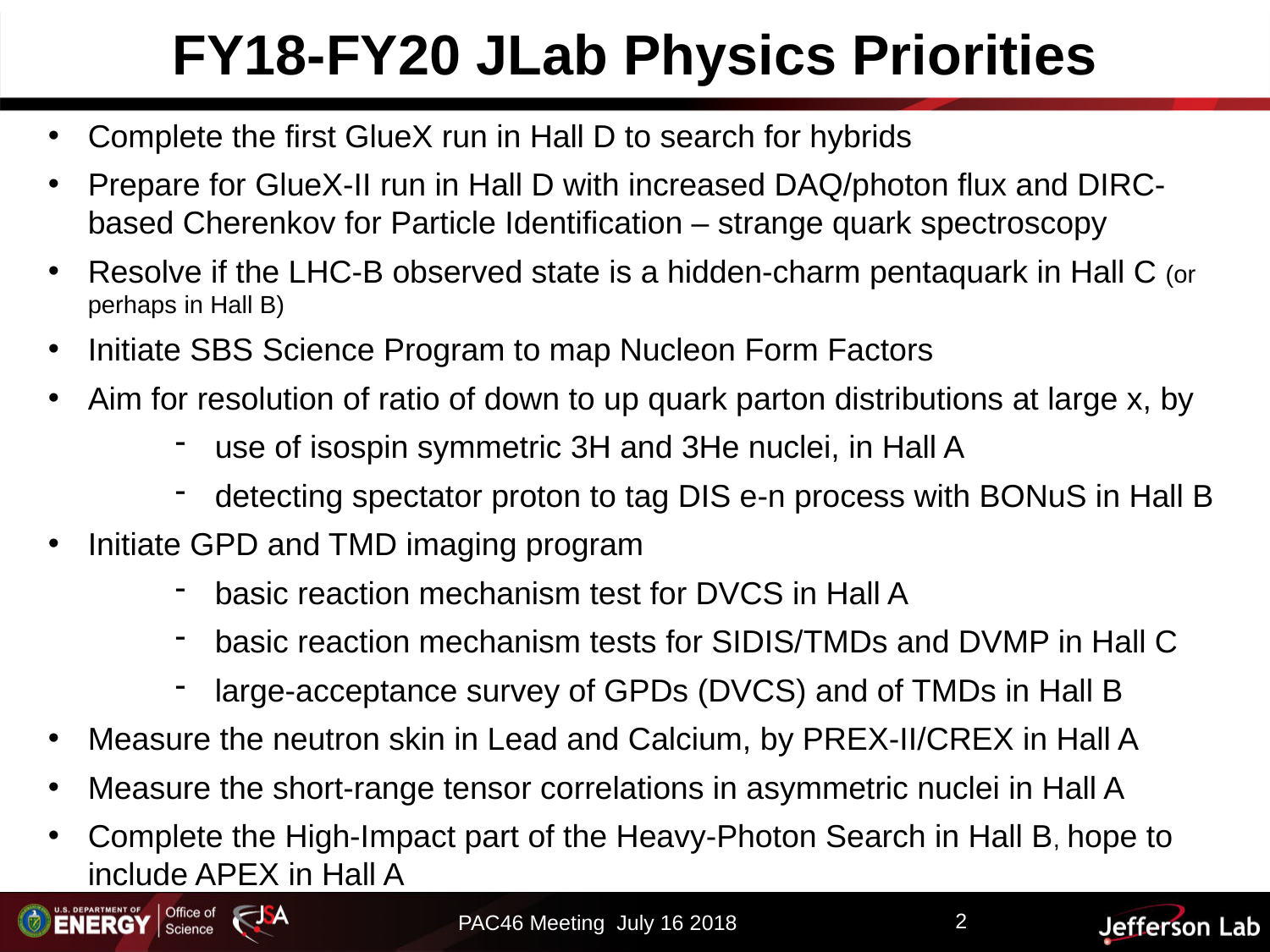

# FY18-FY20 JLab Physics Priorities
Complete the first GlueX run in Hall D to search for hybrids
Prepare for GlueX-II run in Hall D with increased DAQ/photon flux and DIRC-based Cherenkov for Particle Identification – strange quark spectroscopy
Resolve if the LHC-B observed state is a hidden-charm pentaquark in Hall C (or perhaps in Hall B)
Initiate SBS Science Program to map Nucleon Form Factors
Aim for resolution of ratio of down to up quark parton distributions at large x, by
use of isospin symmetric 3H and 3He nuclei, in Hall A
detecting spectator proton to tag DIS e-n process with BONuS in Hall B
Initiate GPD and TMD imaging program
basic reaction mechanism test for DVCS in Hall A
basic reaction mechanism tests for SIDIS/TMDs and DVMP in Hall C
large-acceptance survey of GPDs (DVCS) and of TMDs in Hall B
Measure the neutron skin in Lead and Calcium, by PREX-II/CREX in Hall A
Measure the short-range tensor correlations in asymmetric nuclei in Hall A
Complete the High-Impact part of the Heavy-Photon Search in Hall B, hope to include APEX in Hall A
2
PAC46 Meeting  July 16 2018